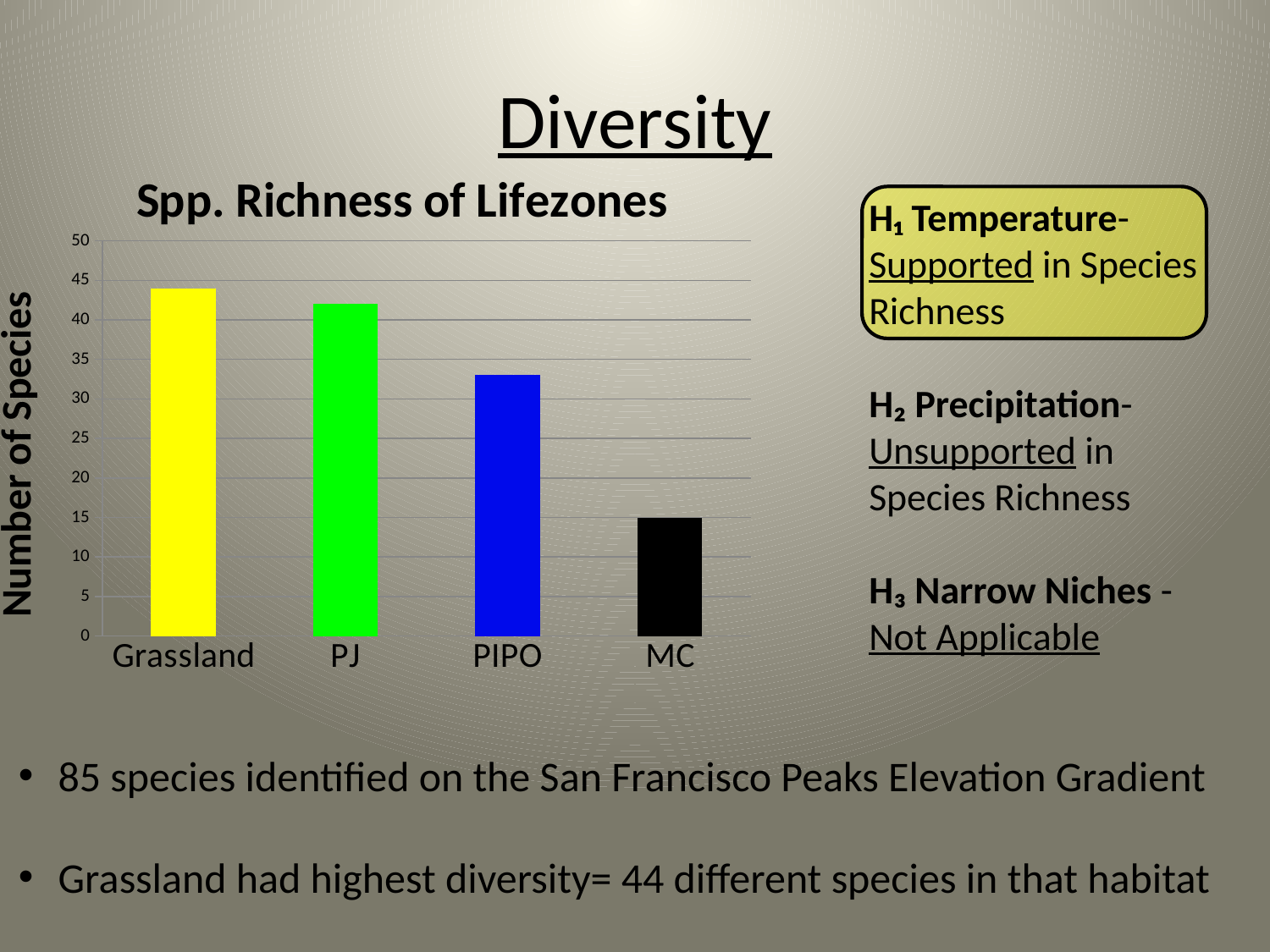

# Diversity

### Chart: Spp. Richness of Lifezones

| Category |  |
|---|---|
| Grassland | 44.0 |
| PJ | 42.0 |
| PIPO | 33.0 |
| MC | 15.0 |
H₁ Temperature- Supported in Species Richness

H₂ Precipitation-Unsupported in Species Richness

H₃ Narrow Niches - Not Applicable

85 species identified on the San Francisco Peaks Elevation Gradient

Grassland had highest diversity= 44 different species in that habitat